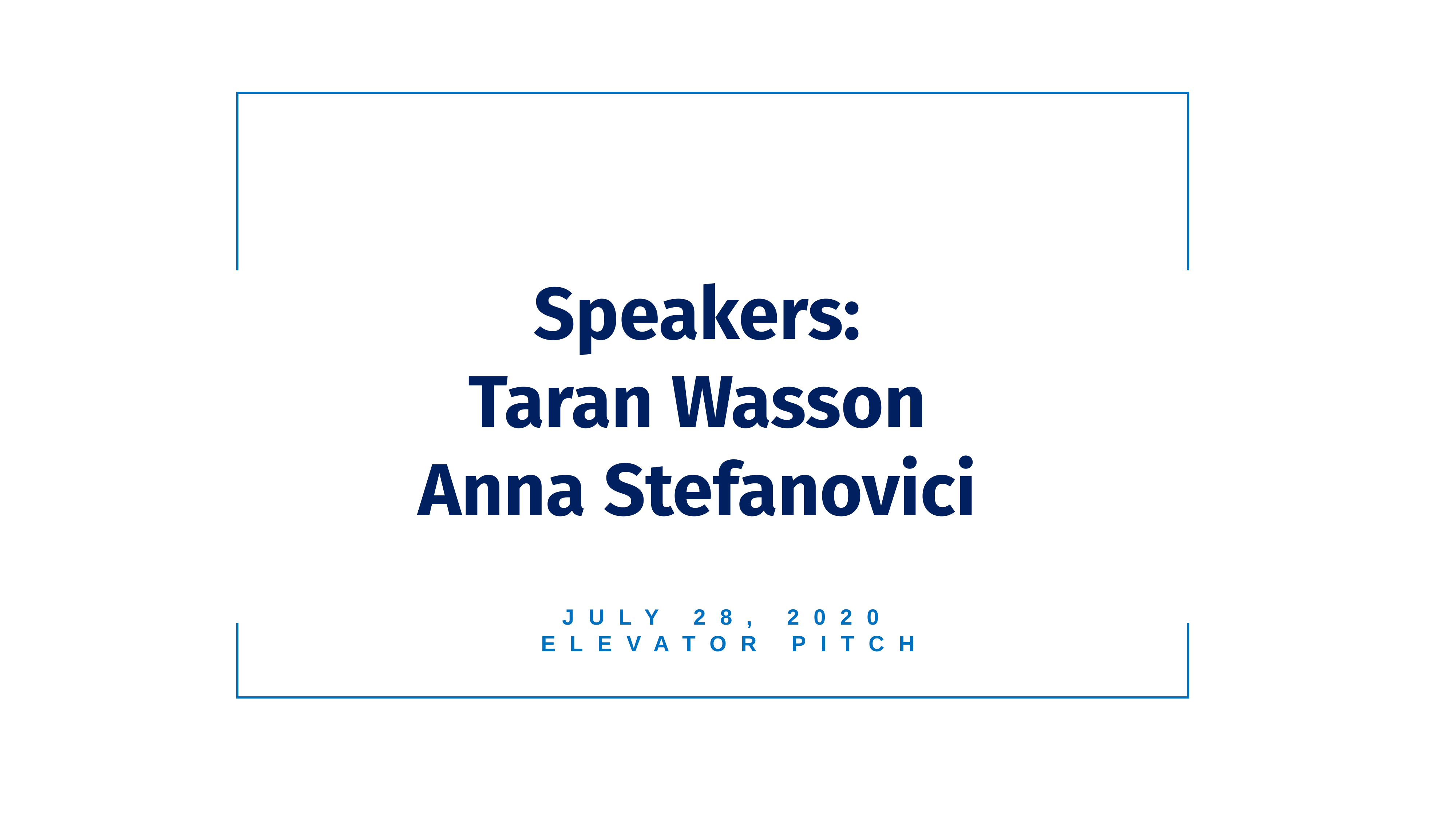

Speakers:
Taran Wasson
Anna Stefanovici
July 28, 2020
elevator pitch